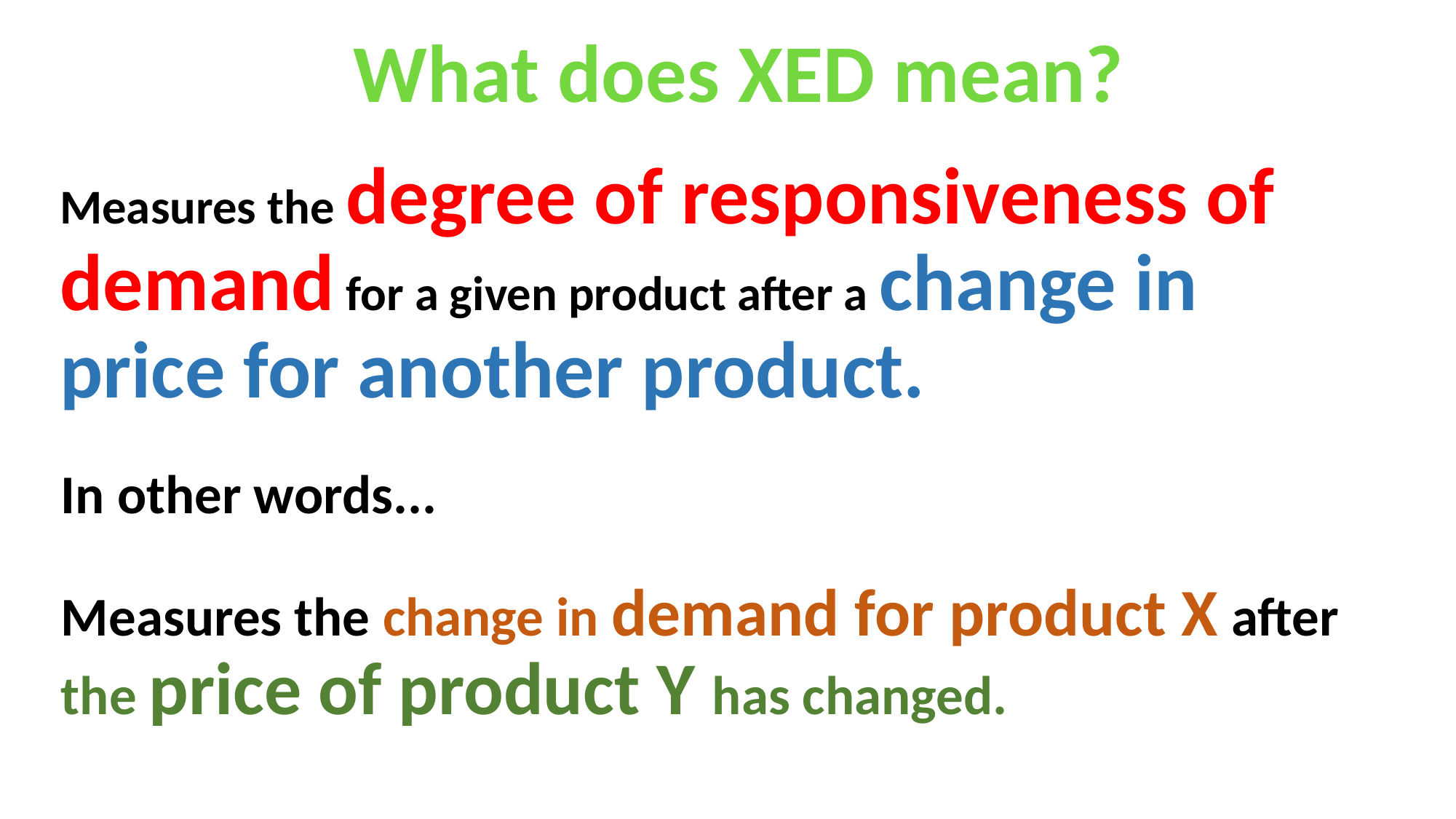

What does XED mean?
# Measures the degree of responsiveness of demand for a given product after a change in price for another product.
In other words...
Measures the change in demand for product X after the price of product Y has changed.